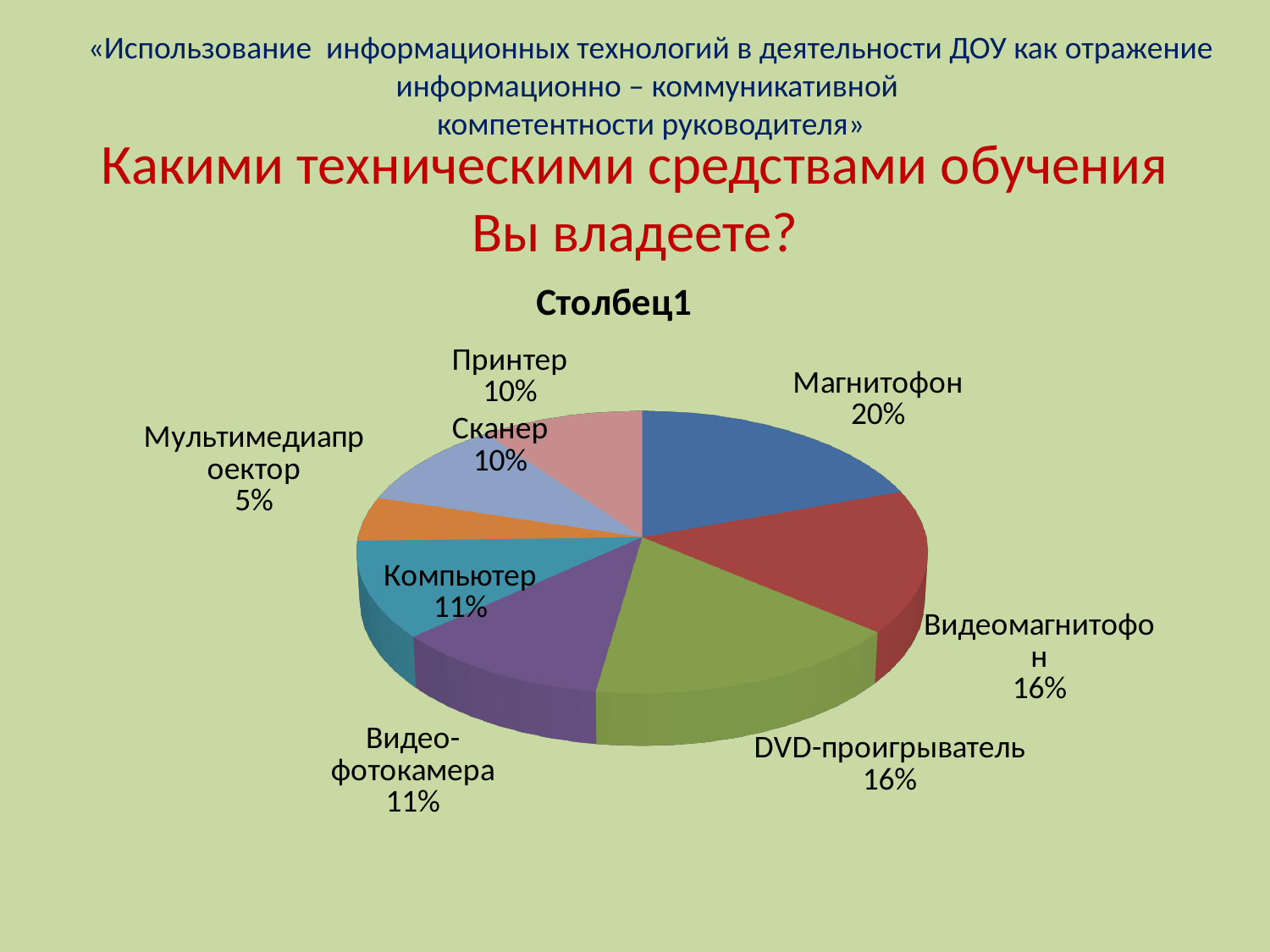

«Использование  информационных технологий в деятельности ДОУ как отражение информационно – коммуникативной
компетентности руководителя»
# Какими техническими средствами обучения Вы владеете?

[unsupported chart]